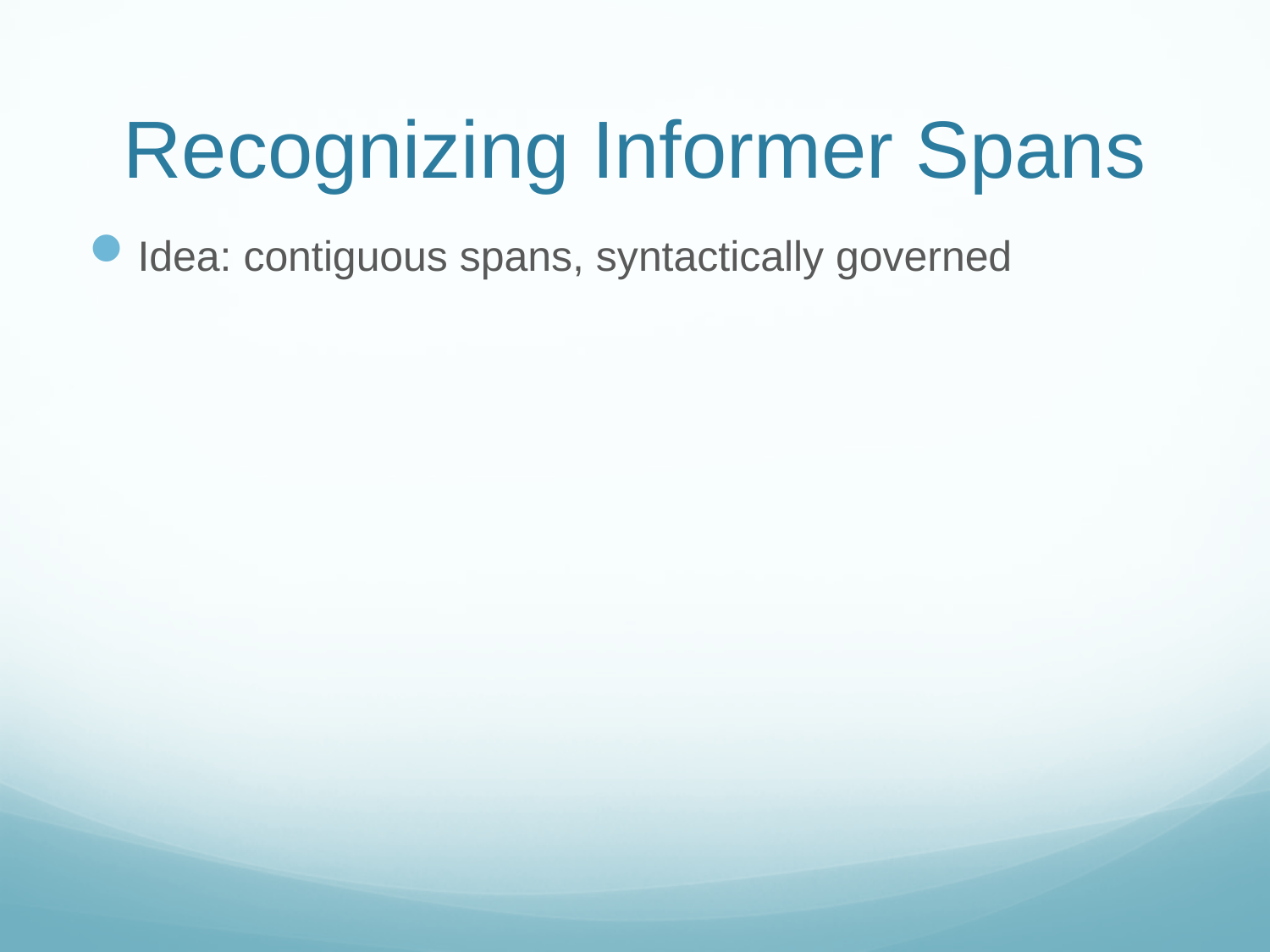

# Recognizing Informer Spans
Idea: contiguous spans, syntactically governed